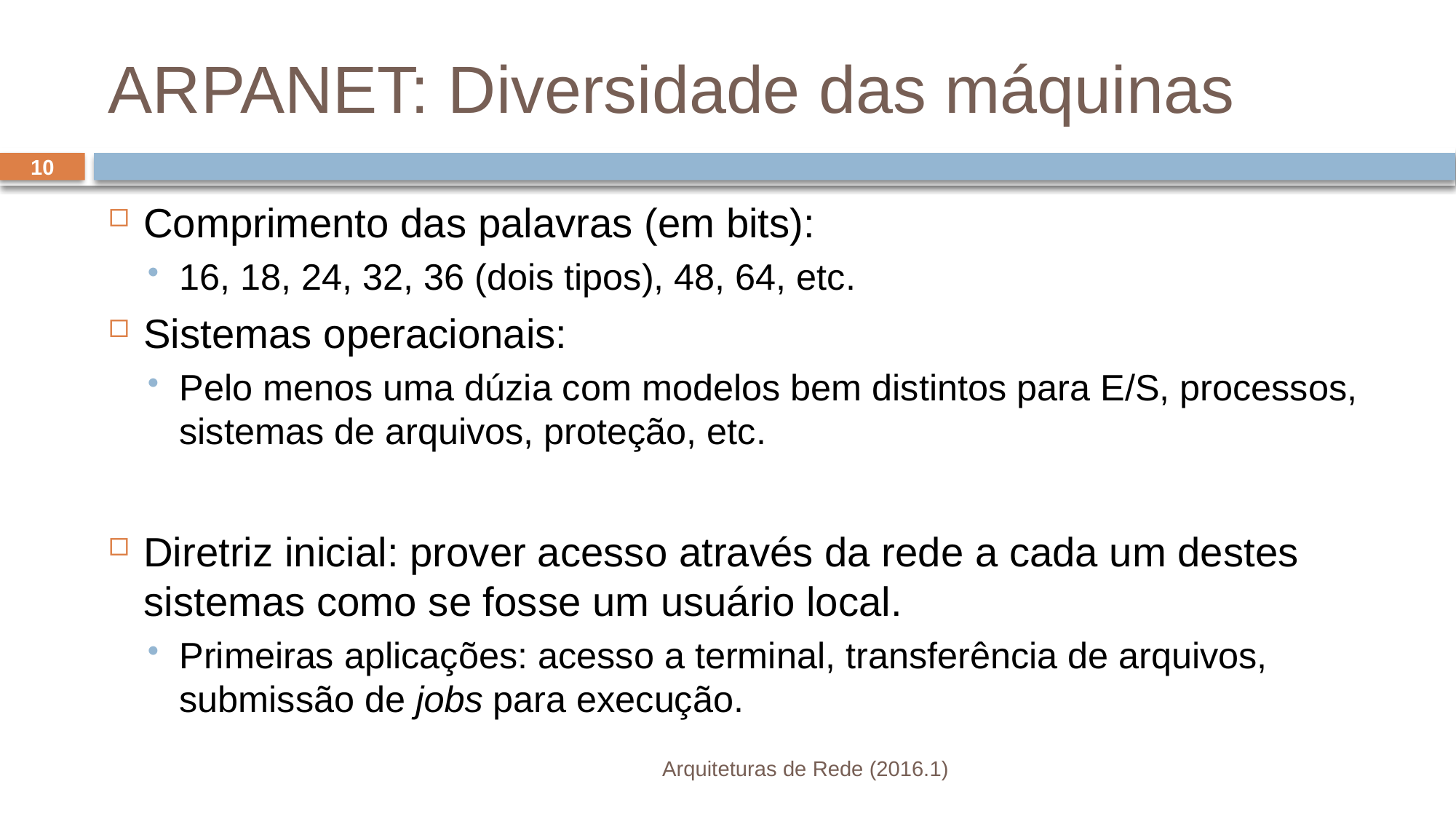

# ARPANET: Diversidade das máquinas
10
Comprimento das palavras (em bits):
16, 18, 24, 32, 36 (dois tipos), 48, 64, etc.
Sistemas operacionais:
Pelo menos uma dúzia com modelos bem distintos para E/S, processos, sistemas de arquivos, proteção, etc.

Diretriz inicial: prover acesso através da rede a cada um destes sistemas como se fosse um usuário local.
Primeiras aplicações: acesso a terminal, transferência de arquivos, submissão de jobs para execução.
Arquiteturas de Rede (2016.1)